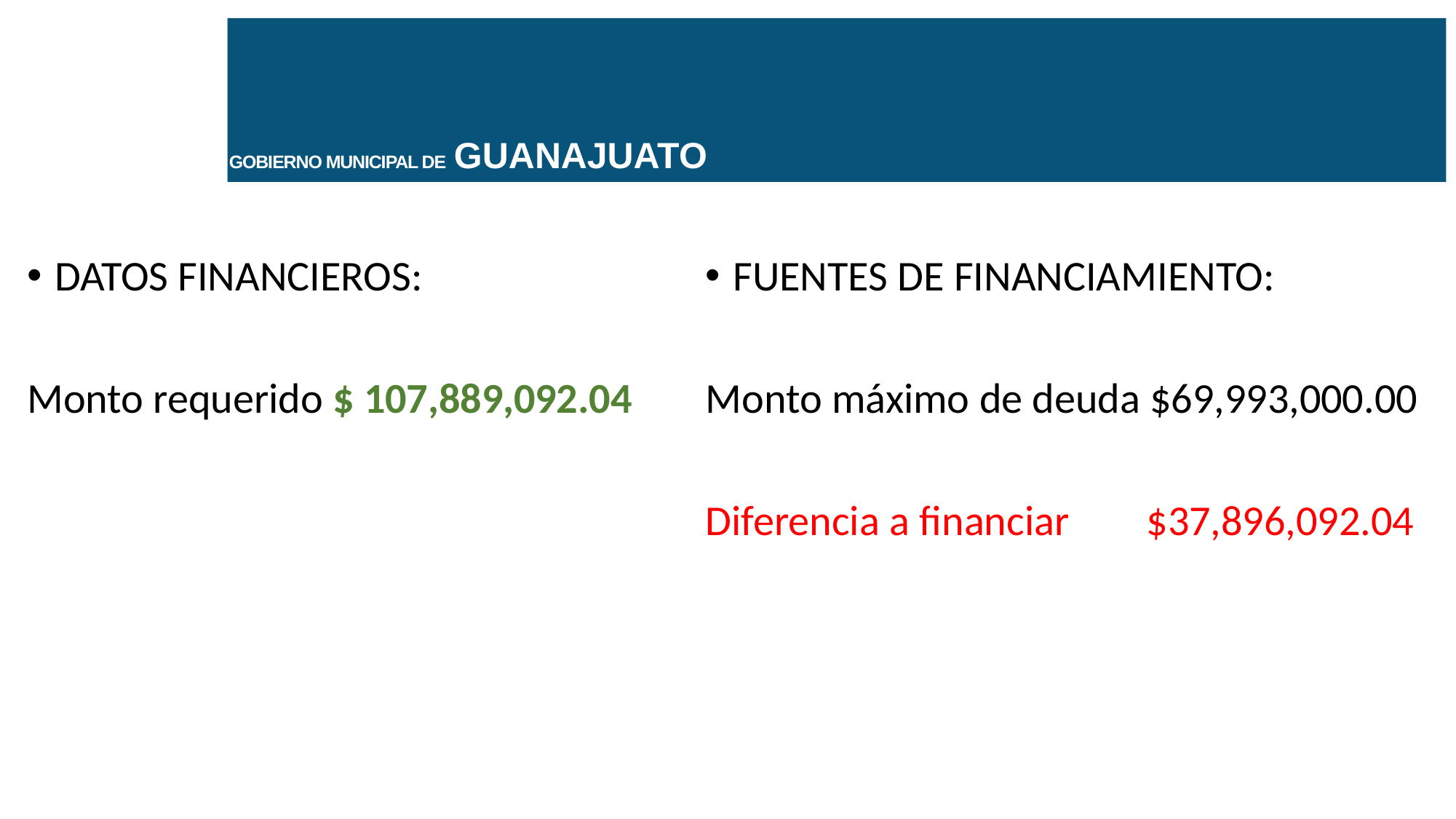

GOBIERNO MUNICIPAL DE GUANAJUATO

DATOS FINANCIEROS:

Monto requerido $ 107,889,092.04

FUENTES DE FINANCIAMIENTO:

Monto máximo de deuda $69,993,000.00

Diferencia a financiar        $37,896,092.04